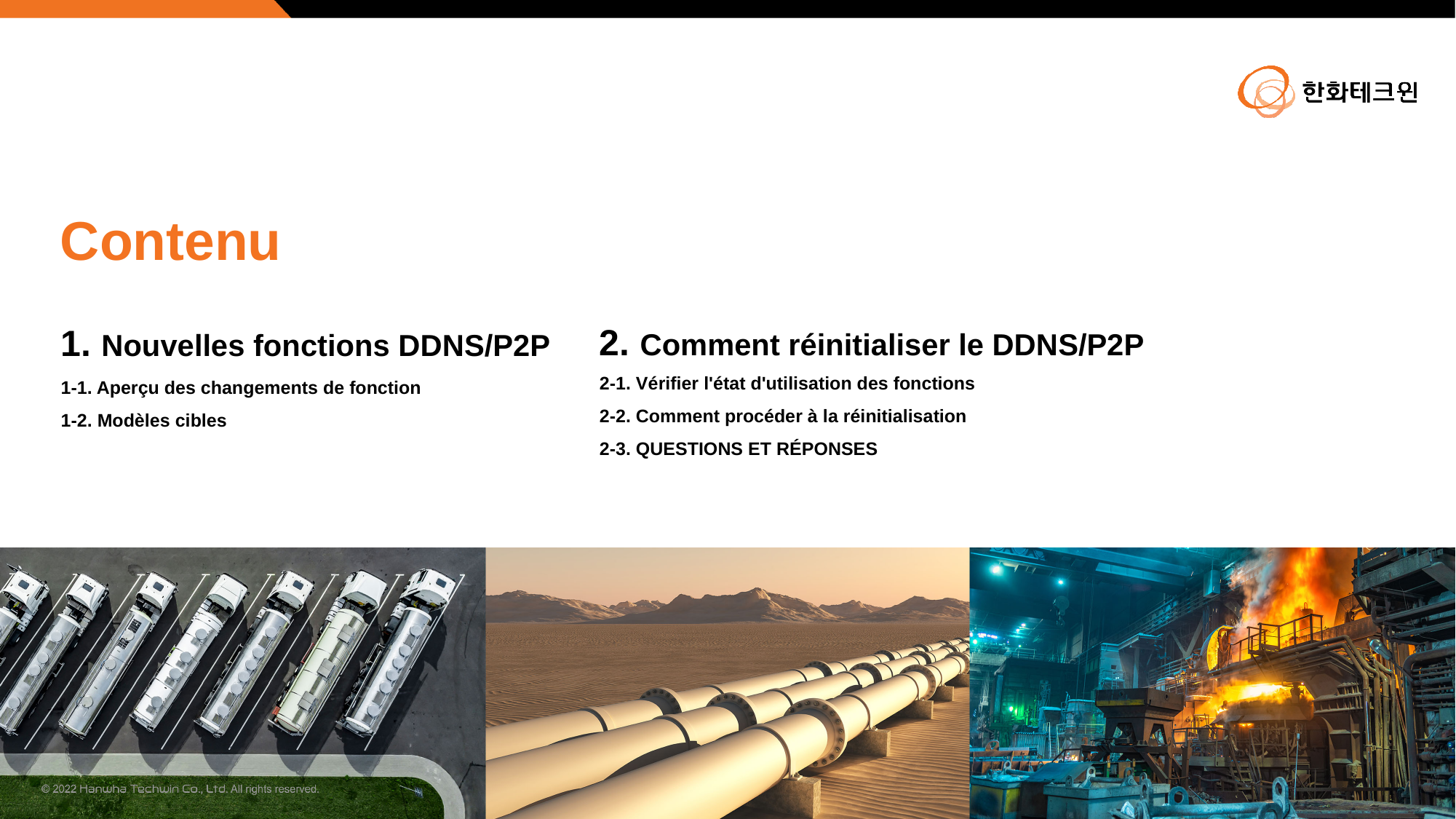

Contenu
2. Comment réinitialiser le DDNS/P2P
1. Nouvelles fonctions DDNS/P2P
2-1. Vérifier l'état d'utilisation des fonctions
2-2. Comment procéder à la réinitialisation
2-3. QUESTIONS ET RÉPONSES
1-1. Aperçu des changements de fonction
1-2. Modèles cibles